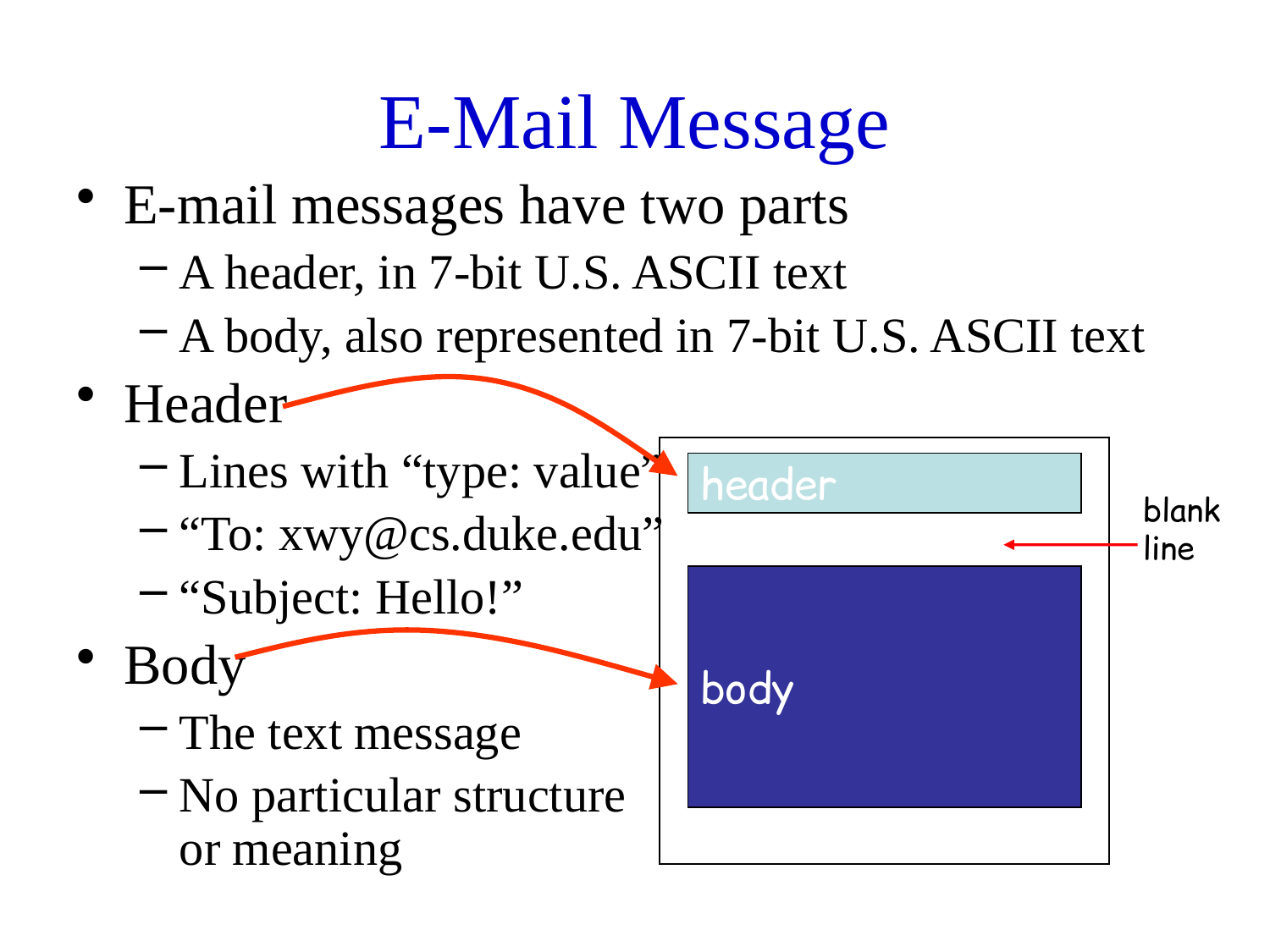

# E-Mail Message
E-mail messages have two parts
A header, in 7-bit U.S. ASCII text
A body, also represented in 7-bit U.S. ASCII text
Header
Lines with “type: value”
“To: xwy@cs.duke.edu”
“Subject: Hello!”
Body
The text message
No particular structure
or meaning

header
blank
line

body